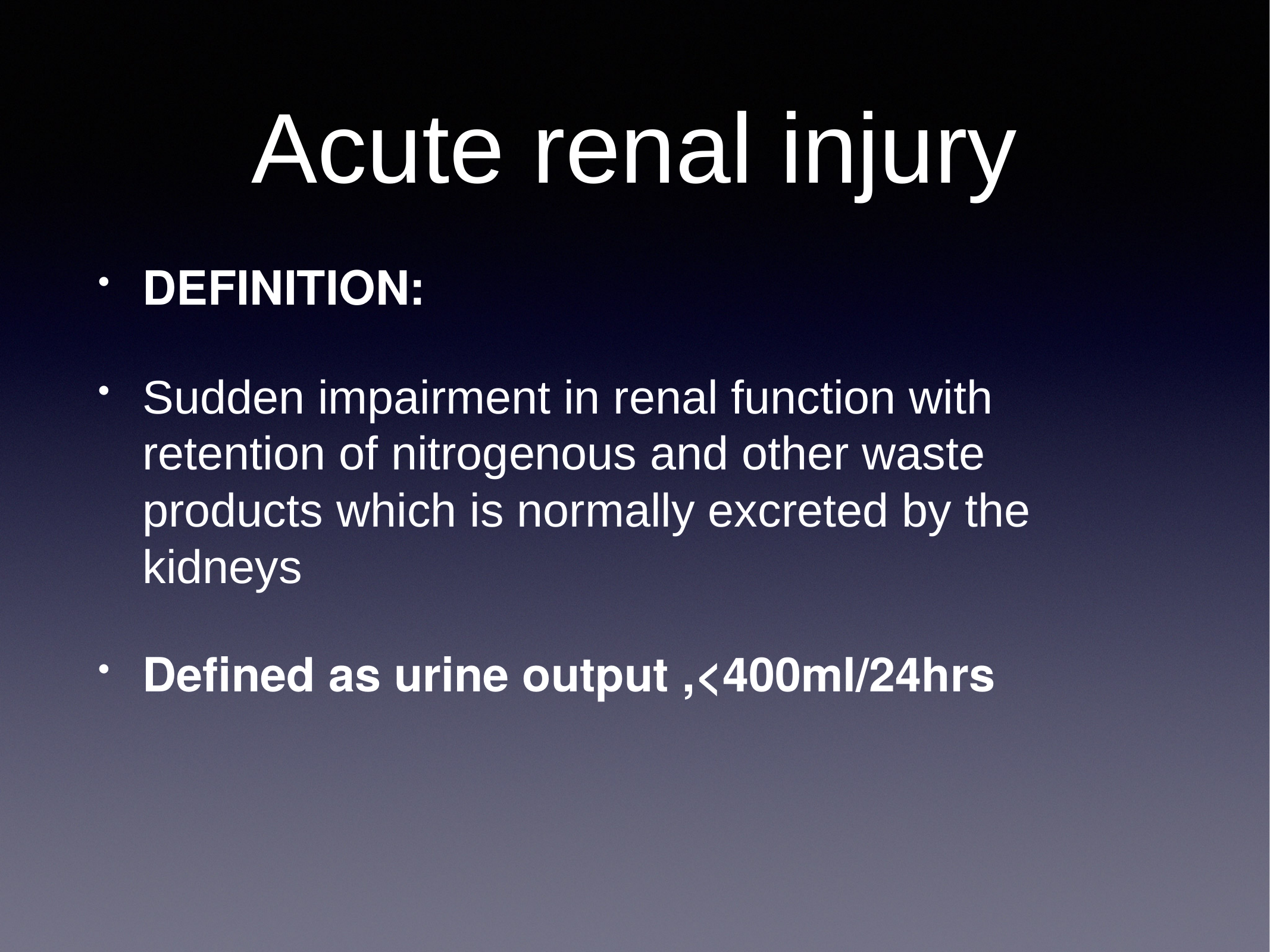

# Acute renal injury
DEFINITION:
Sudden impairment in renal function with retention of nitrogenous and other waste products which is normally excreted by the kidneys
Defined as urine output ,<400ml/24hrs